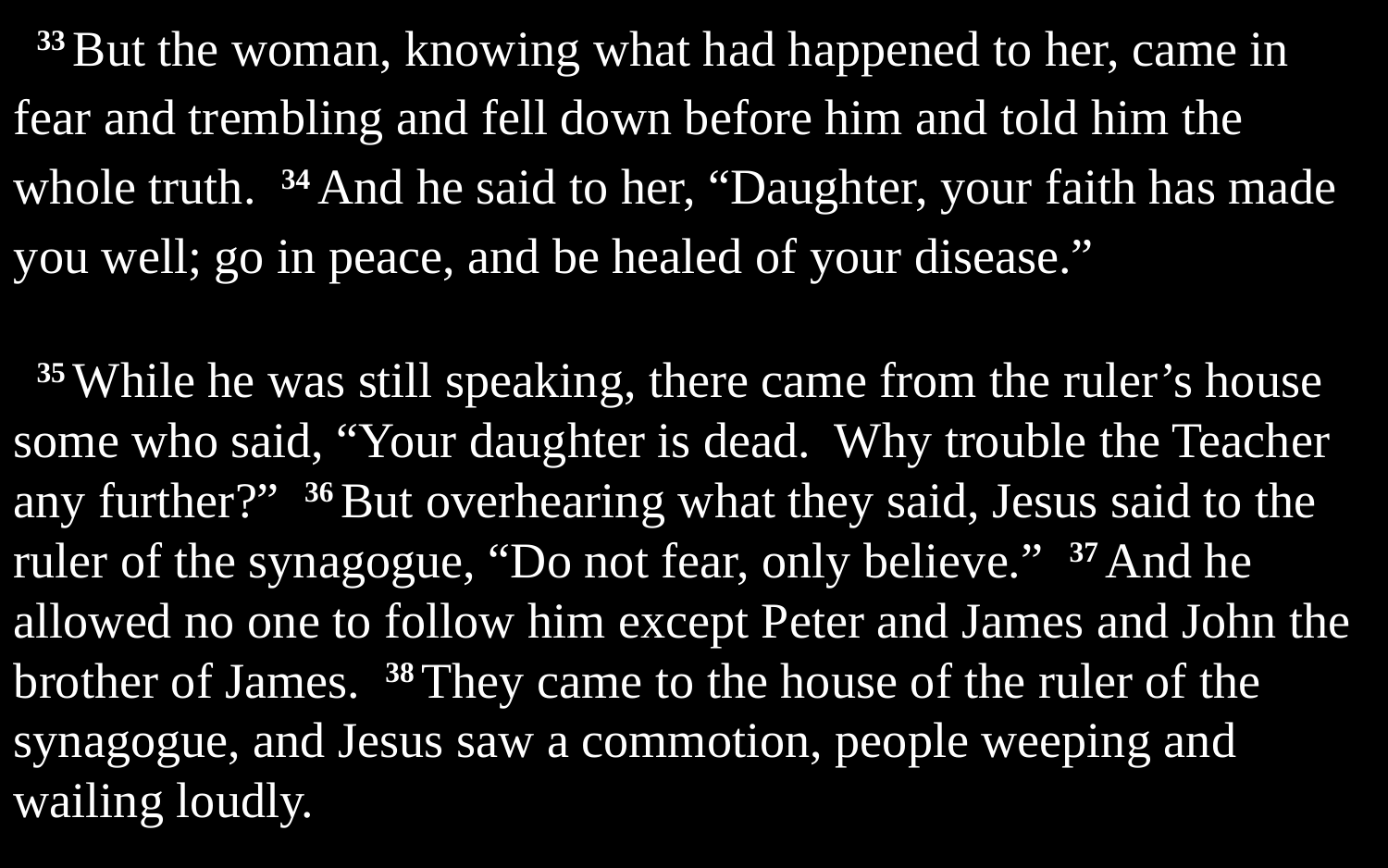

33 But the woman, knowing what had happened to her, came in fear and trembling and fell down before him and told him the whole truth.  34 And he said to her, “Daughter, your faith has made you well; go in peace, and be healed of your disease.”

35 While he was still speaking, there came from the ruler’s house some who said, “Your daughter is dead.  Why trouble the Teacher any further?”  36 But overhearing what they said, Jesus said to the ruler of the synagogue, “Do not fear, only believe.”  37 And he allowed no one to follow him except Peter and James and John the brother of James.  38 They came to the house of the ruler of the synagogue, and Jesus saw a commotion, people weeping and wailing loudly.